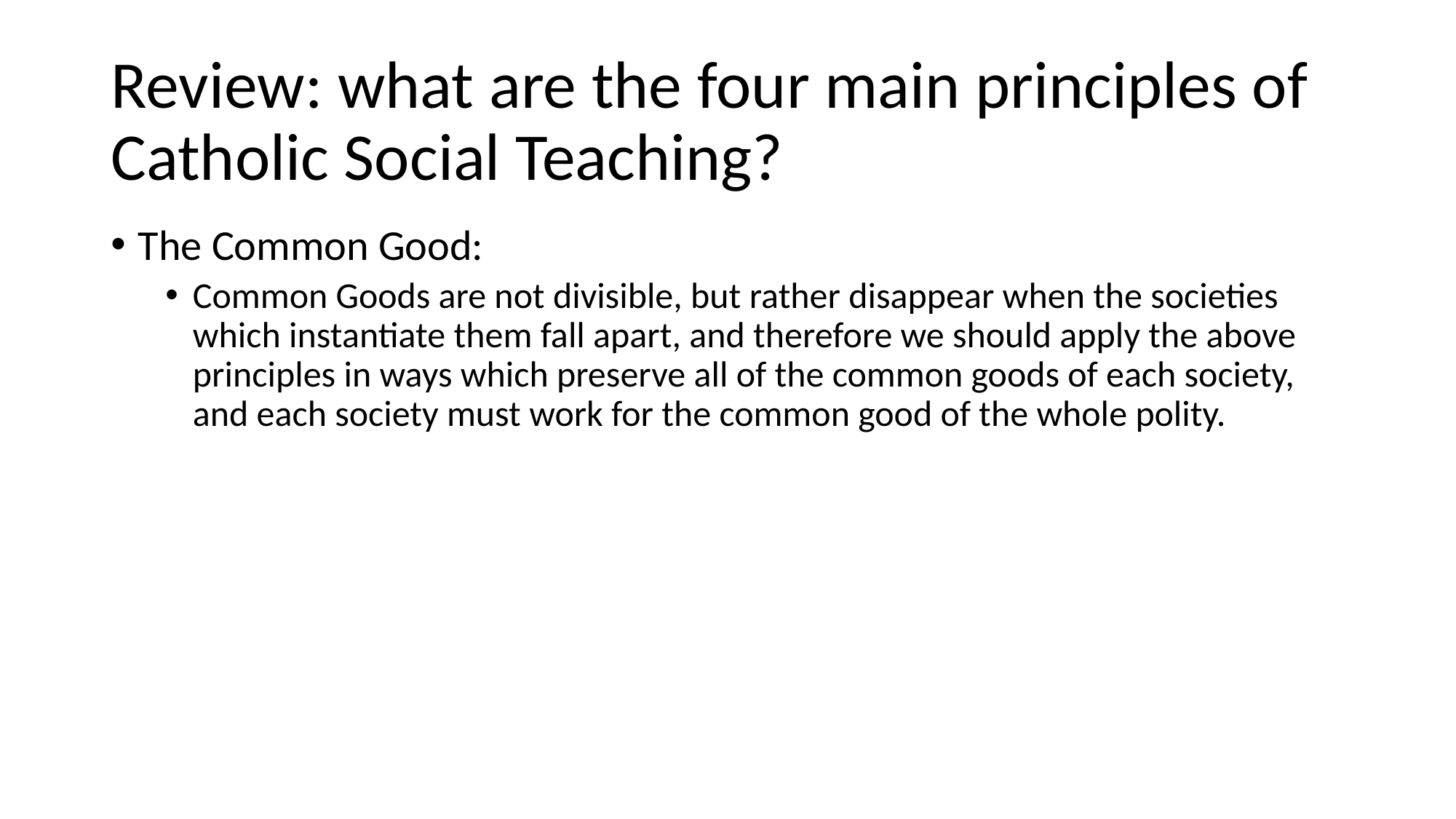

# Review: what are the four main principles of Catholic Social Teaching?
The Common Good:
Common Goods are not divisible, but rather disappear when the societies which instantiate them fall apart, and therefore we should apply the above principles in ways which preserve all of the common goods of each society, and each society must work for the common good of the whole polity.